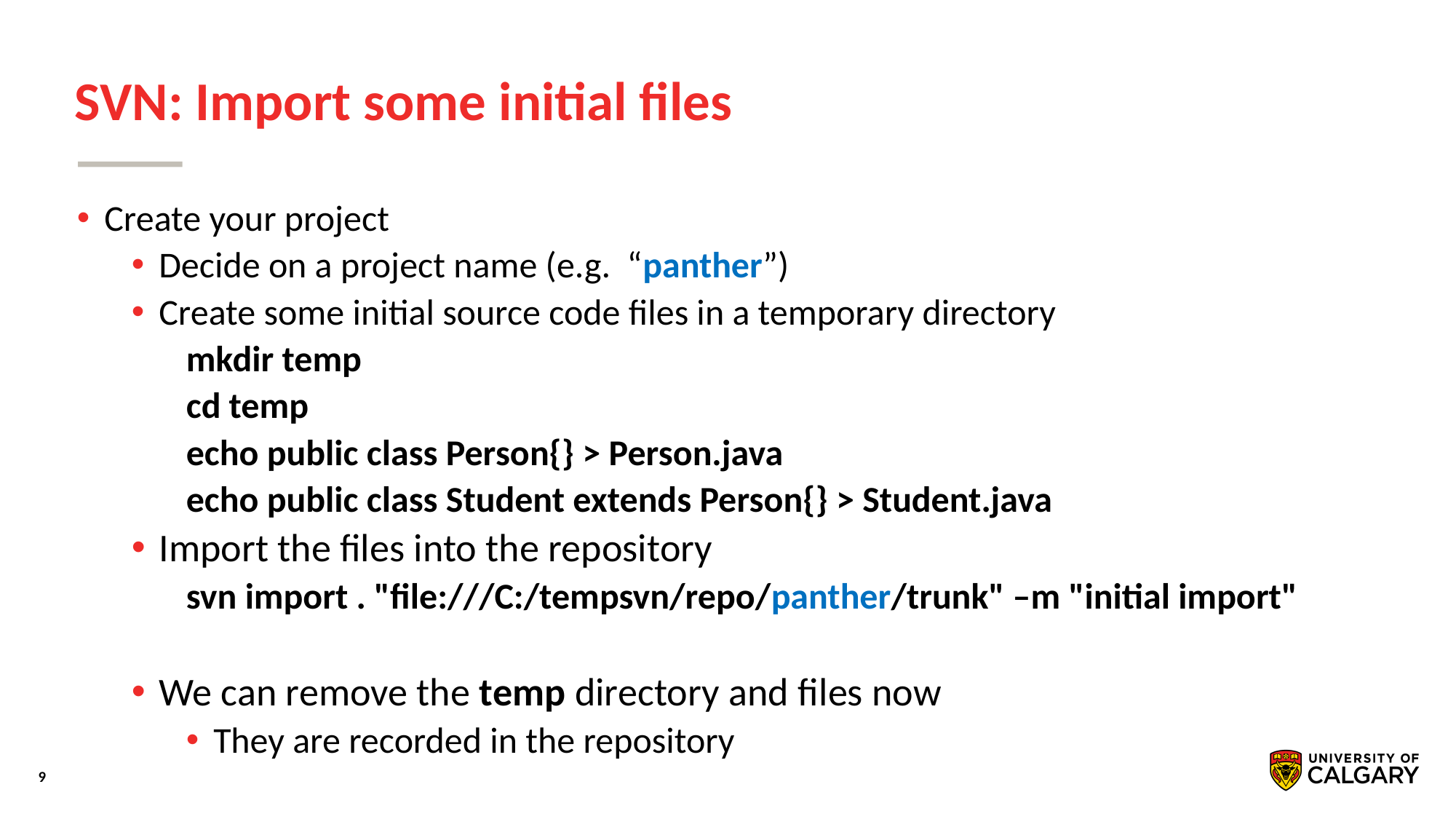

# SVN: Import some initial files
Create your project
Decide on a project name (e.g.  “panther”)
Create some initial source code ﬁles in a temporary directory
mkdir temp
cd temp
echo public class Person{} > Person.java
echo public class Student extends Person{} > Student.java
Import the ﬁles into the repository
svn import . "file:///C:/tempsvn/repo/panther/trunk" –m "initial import"

We can remove the temp directory and files now
They are recorded in the repository